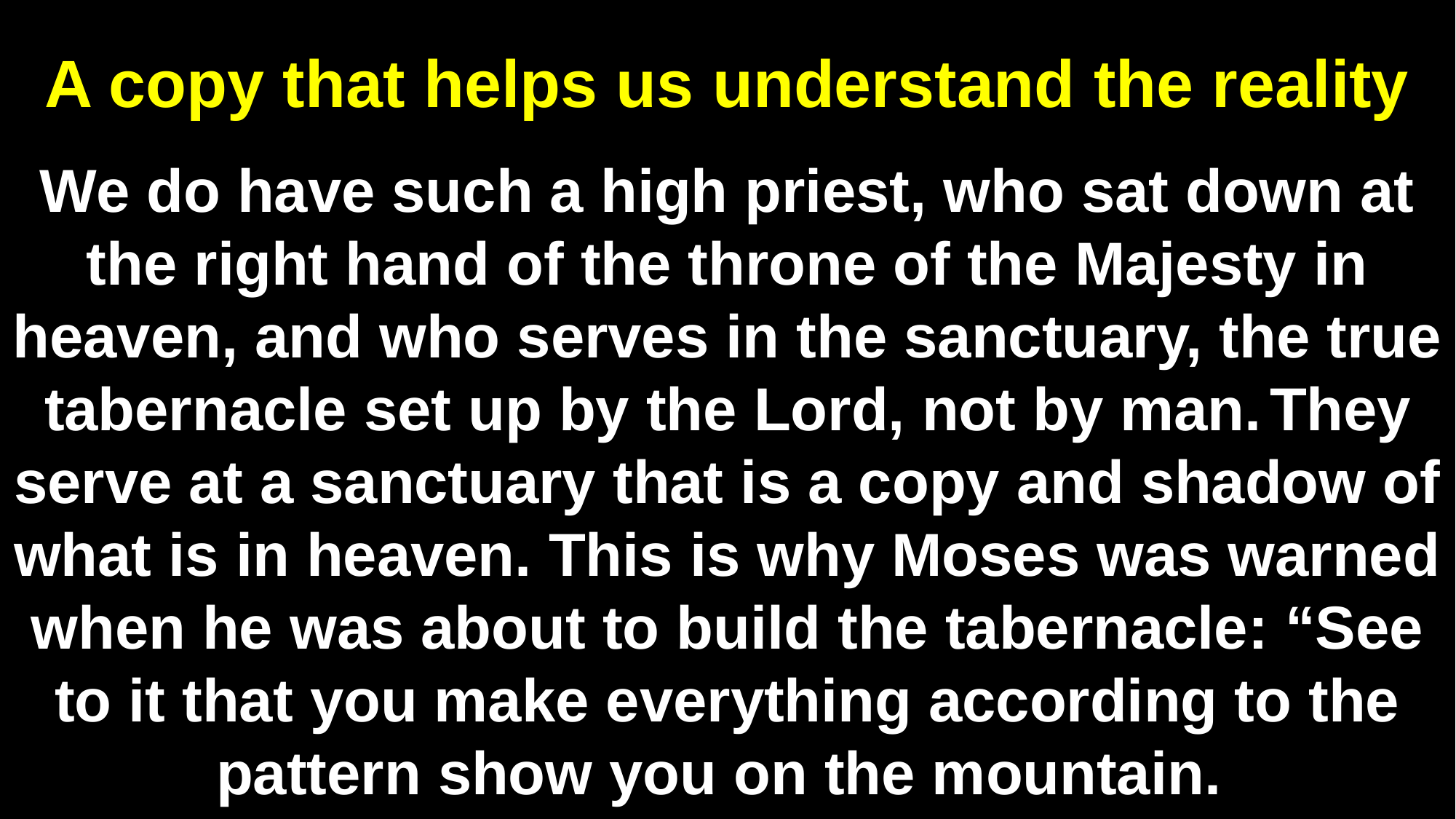

A copy that helps us understand the reality
We do have such a high priest, who sat down at the right hand of the throne of the Majesty in heaven, and who serves in the sanctuary, the true tabernacle set up by the Lord, not by man. They serve at a sanctuary that is a copy and shadow of what is in heaven. This is why Moses was warned when he was about to build the tabernacle: “See to it that you make everything according to the pattern show you on the mountain.
Hebrews 8:1,2, 5